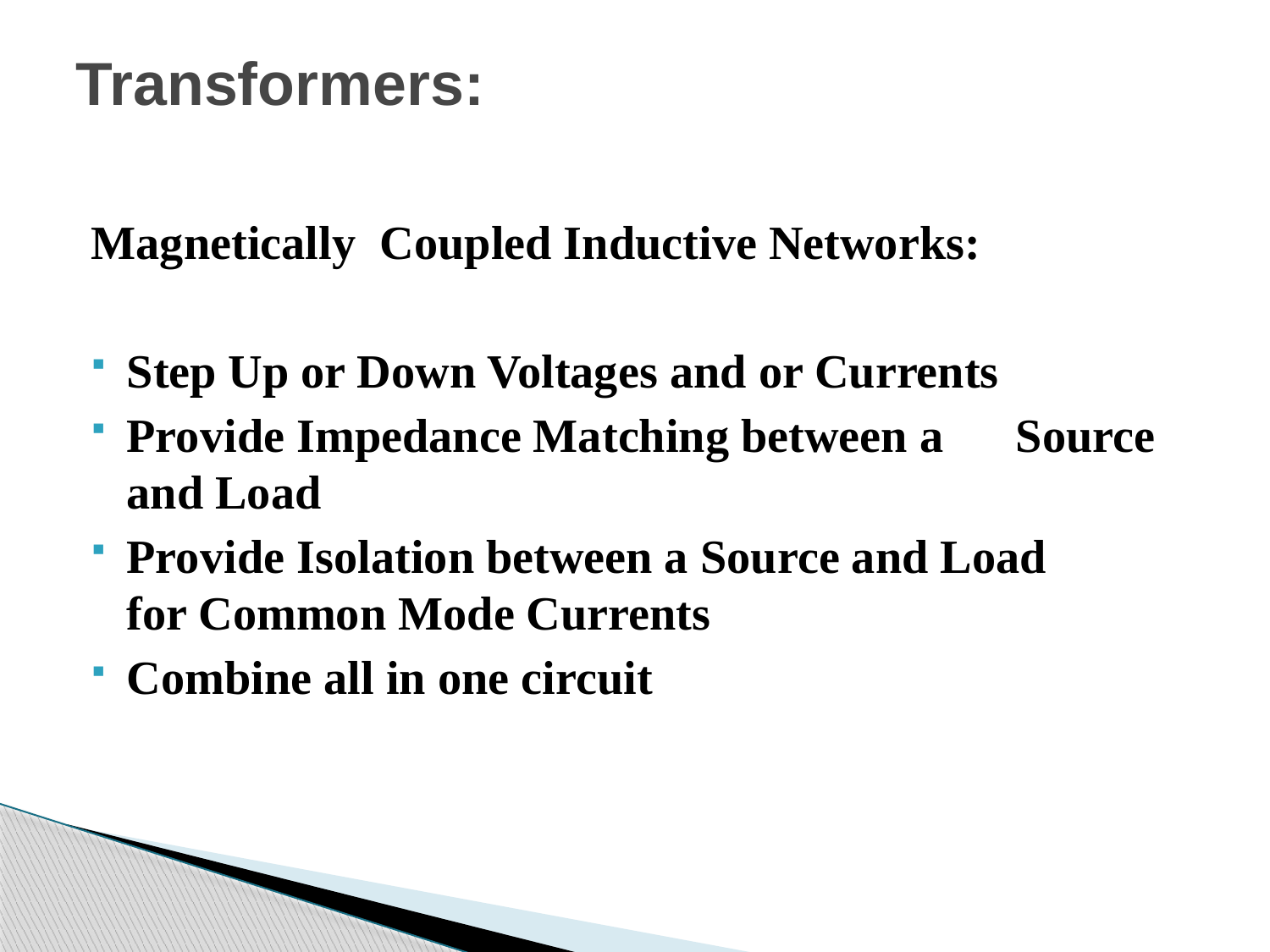

# Transformers:
Magnetically  Coupled Inductive Networks:

Step Up or Down Voltages and or Currents
Provide Impedance Matching between a   	Source and Load
Provide Isolation between a Source and Load 	for Common Mode Currents
Combine all in one circuit